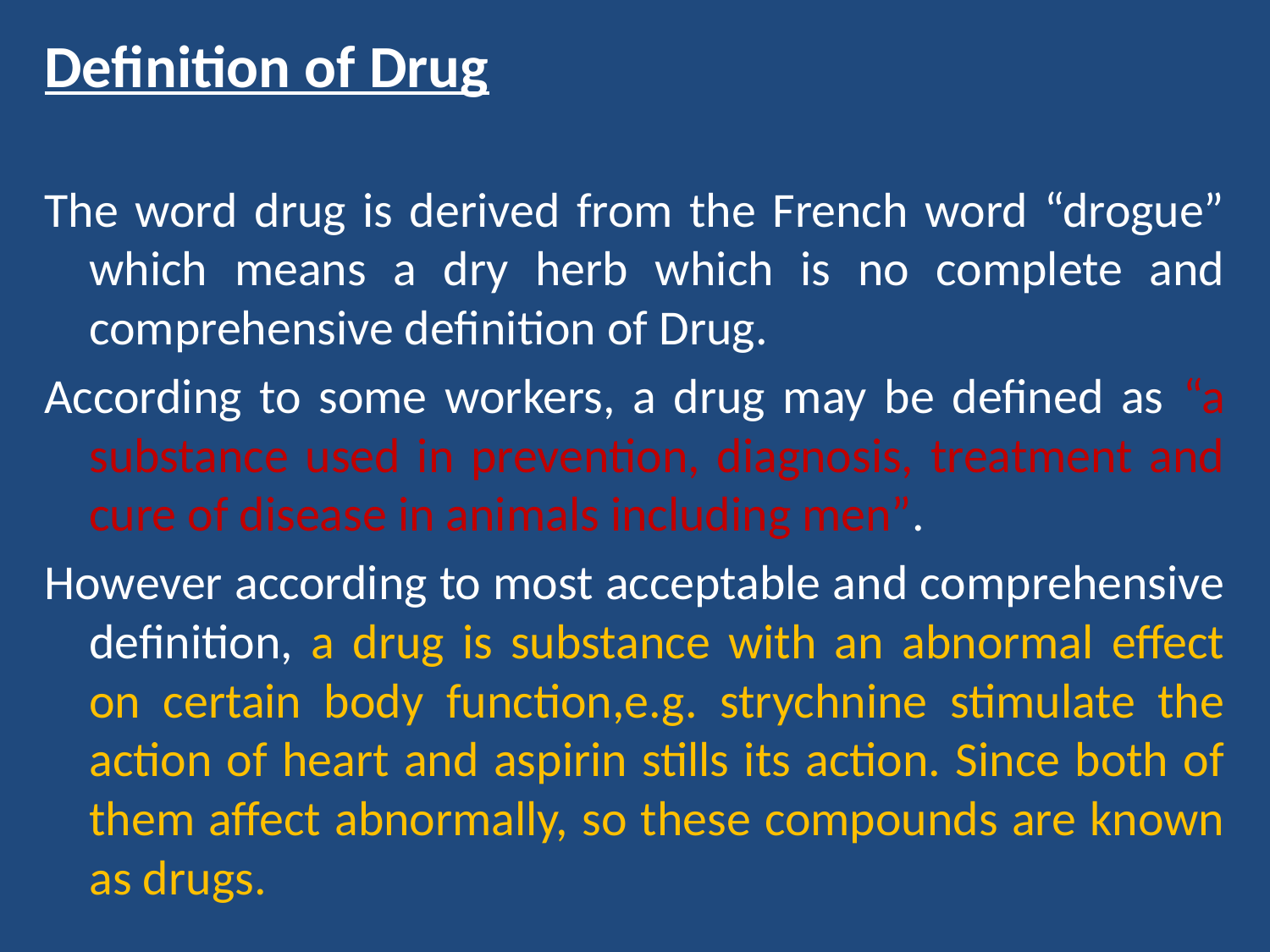

Definition of Drug

The word drug is derived from the French word “drogue” which means a dry herb which is no complete and comprehensive definition of Drug.
According to some workers, a drug may be defined as “a substance used in prevention, diagnosis, treatment and cure of disease in animals including men”.
However according to most acceptable and comprehensive definition, a drug is substance with an abnormal effect on certain body function,e.g. strychnine stimulate the action of heart and aspirin stills its action. Since both of them affect abnormally, so these compounds are known as drugs.